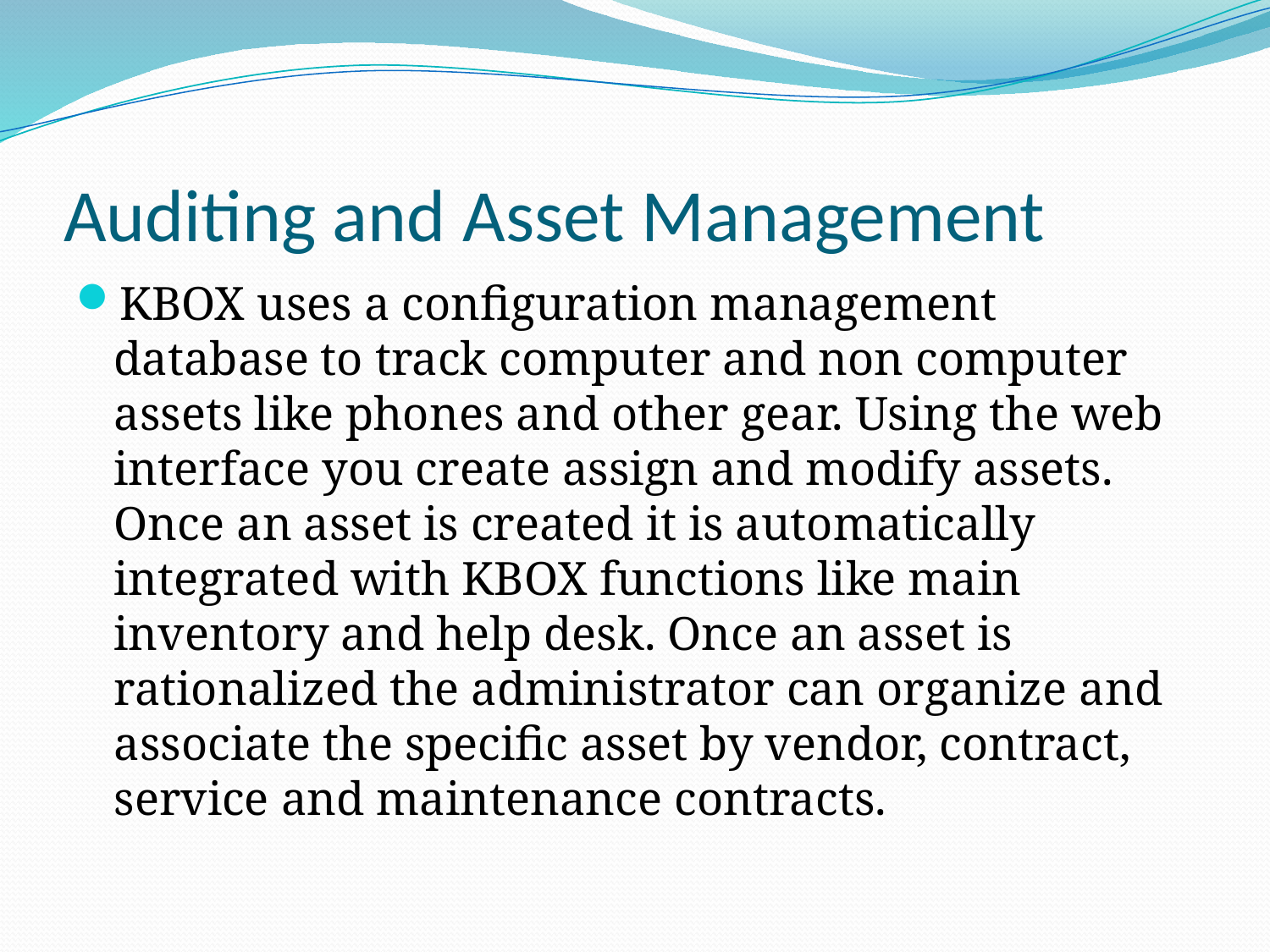

# Auditing and Asset Management
KBOX uses a configuration management database to track computer and non computer assets like phones and other gear. Using the web interface you create assign and modify assets. Once an asset is created it is automatically integrated with KBOX functions like main inventory and help desk. Once an asset is rationalized the administrator can organize and associate the specific asset by vendor, contract, service and maintenance contracts.